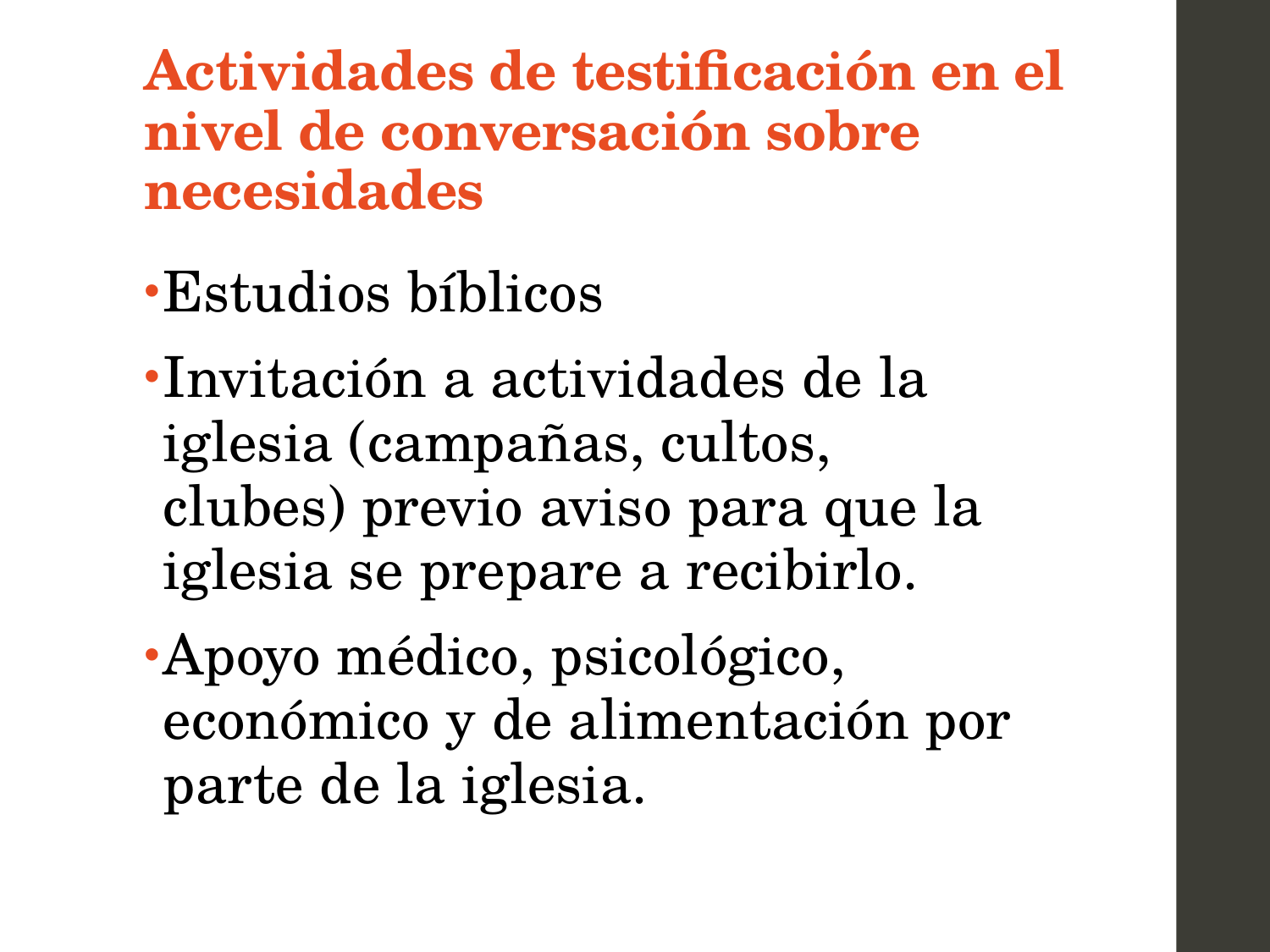

# Actividades de testificación en el nivel de conversación sobre necesidades
Estudios bíblicos
Invitación a actividades de la iglesia (campañas, cultos, clubes) previo aviso para que la iglesia se prepare a recibirlo.
Apoyo médico, psicológico, económico y de alimentación por parte de la iglesia.